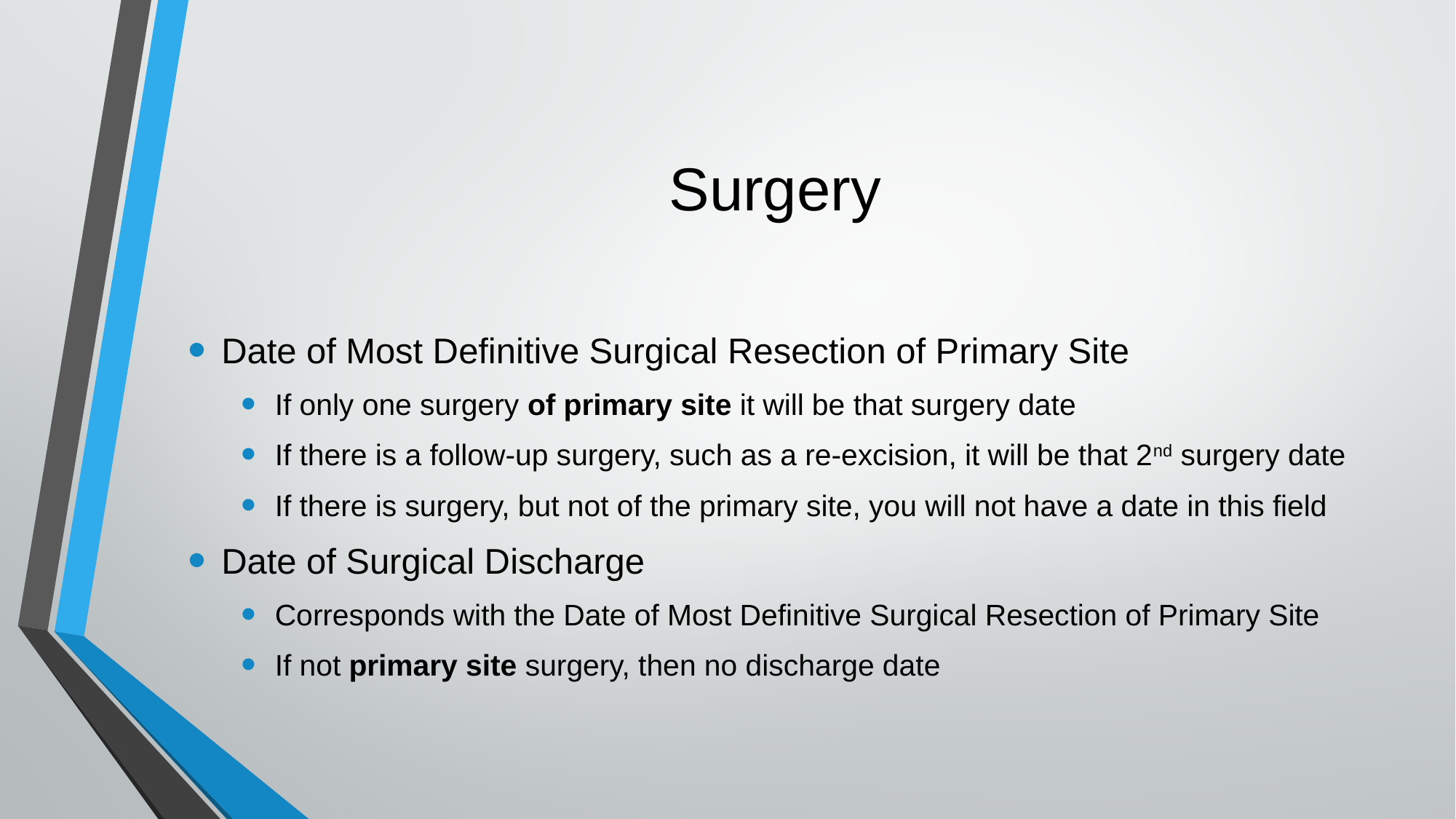

# Surgery
Date of Most Definitive Surgical Resection of Primary Site
If only one surgery of primary site it will be that surgery date
If there is a follow-up surgery, such as a re-excision, it will be that 2nd surgery date
If there is surgery, but not of the primary site, you will not have a date in this field
Date of Surgical Discharge
Corresponds with the Date of Most Definitive Surgical Resection of Primary Site
If not primary site surgery, then no discharge date